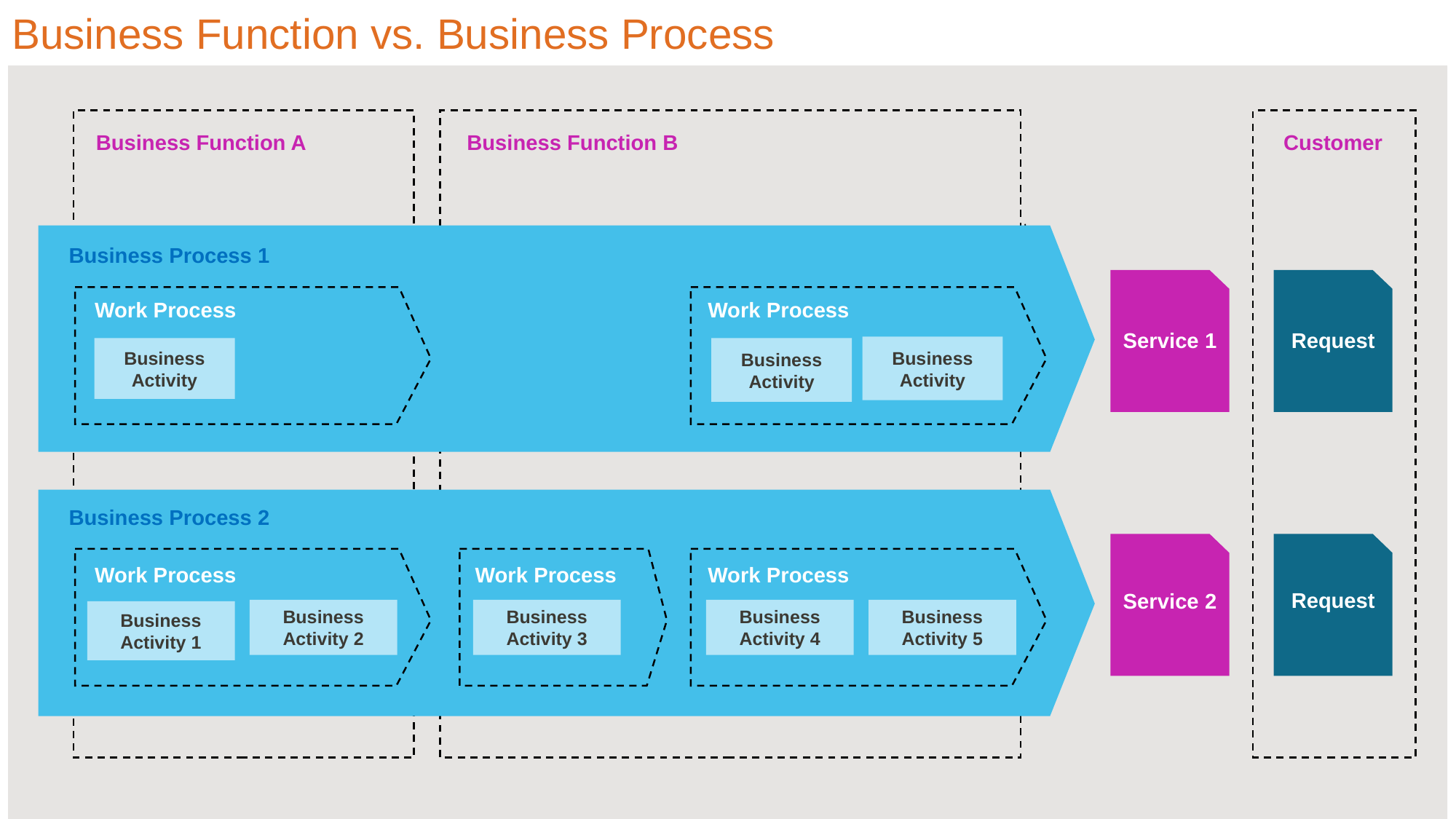

Business Function vs. Business Process

Business Function A
Business Function B
Customer

Business Process 1

Work Process
Work Process

Service 1
Request
Business
Activity
Business
Activity
Business
Activity

Business Process 2

Work Process

Work Process

Work Process

Request
Service 2
Business
Activity 2
Business
Activity 3
Business
Activity 4
Business
Activity 5
Business
Activity 1